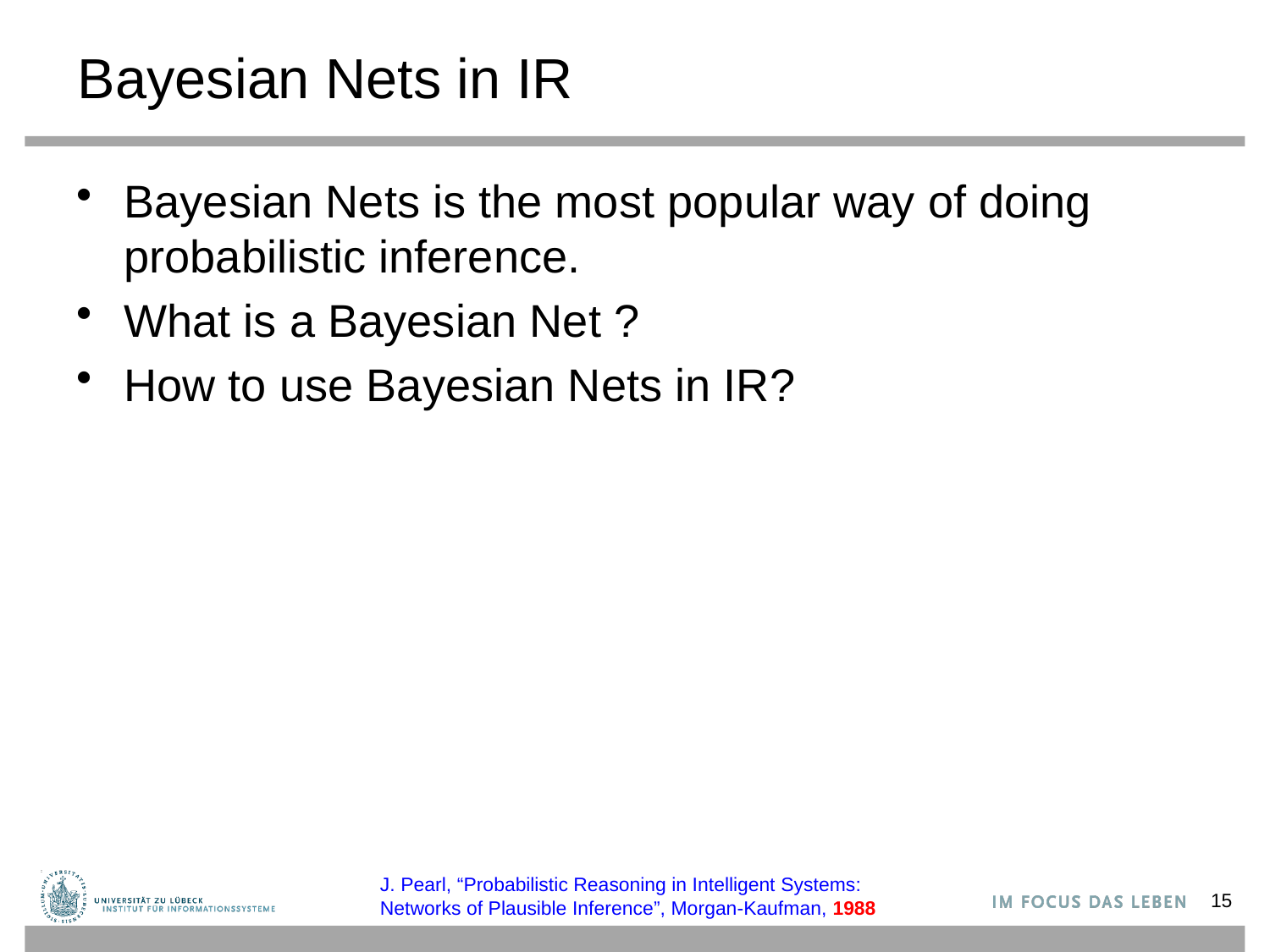

# Bayesian Nets in IR
Bayesian Nets is the most popular way of doing probabilistic inference.
What is a Bayesian Net ?
How to use Bayesian Nets in IR?
J. Pearl, “Probabilistic Reasoning in Intelligent Systems:
Networks of Plausible Inference”, Morgan-Kaufman, 1988
15